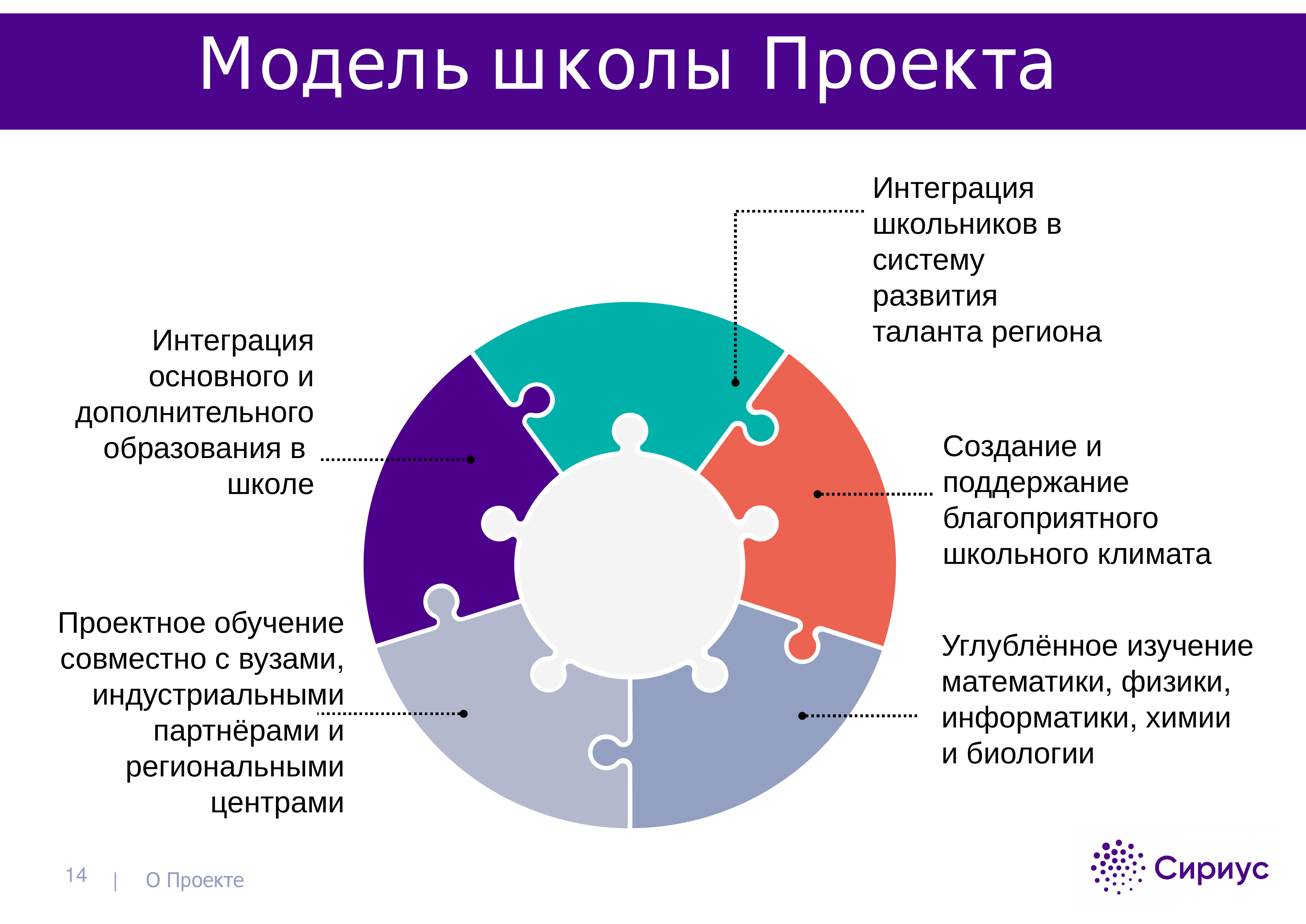

Интеграция школьников в систему развития таланта региона

# Модель школы Проекта
Интеграция основного и дополнительного образования в  школе

Создание и поддержание благоприятного школьного климата

Проектное обучение совместно с вузами, индустриальными партнёрами и региональными центрами

Углублённое изучение математики, физики, информатики, химии и биологии

14
О Проекте